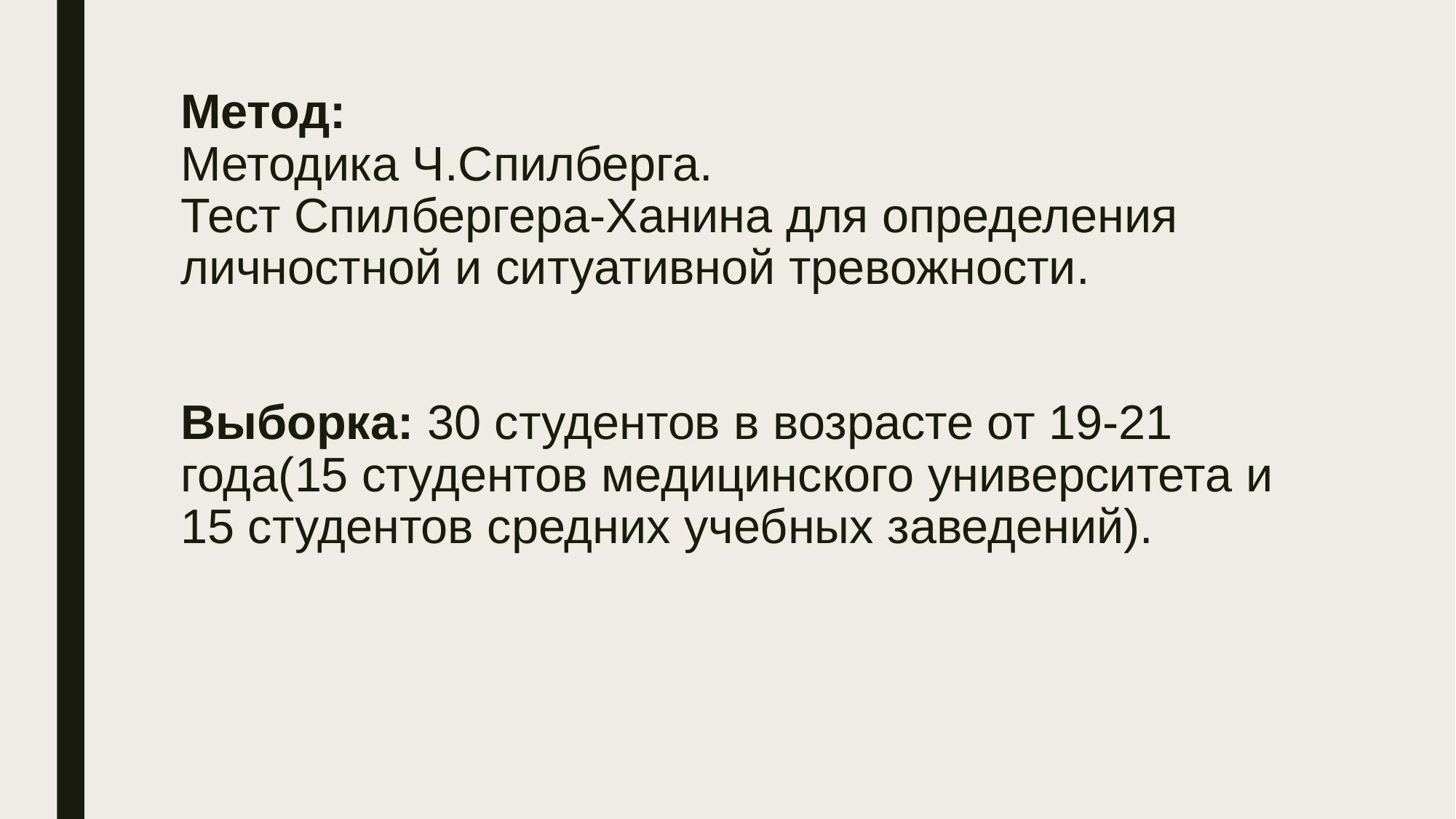

# Метод: Методика Ч.Спилберга. Тест Спилбергера-Ханина для определения личностной и ситуативной тревожности. Выборка: 30 студентов в возрасте от 19-21 года(15 студентов медицинского университета и 15 студентов средних учебных заведений).